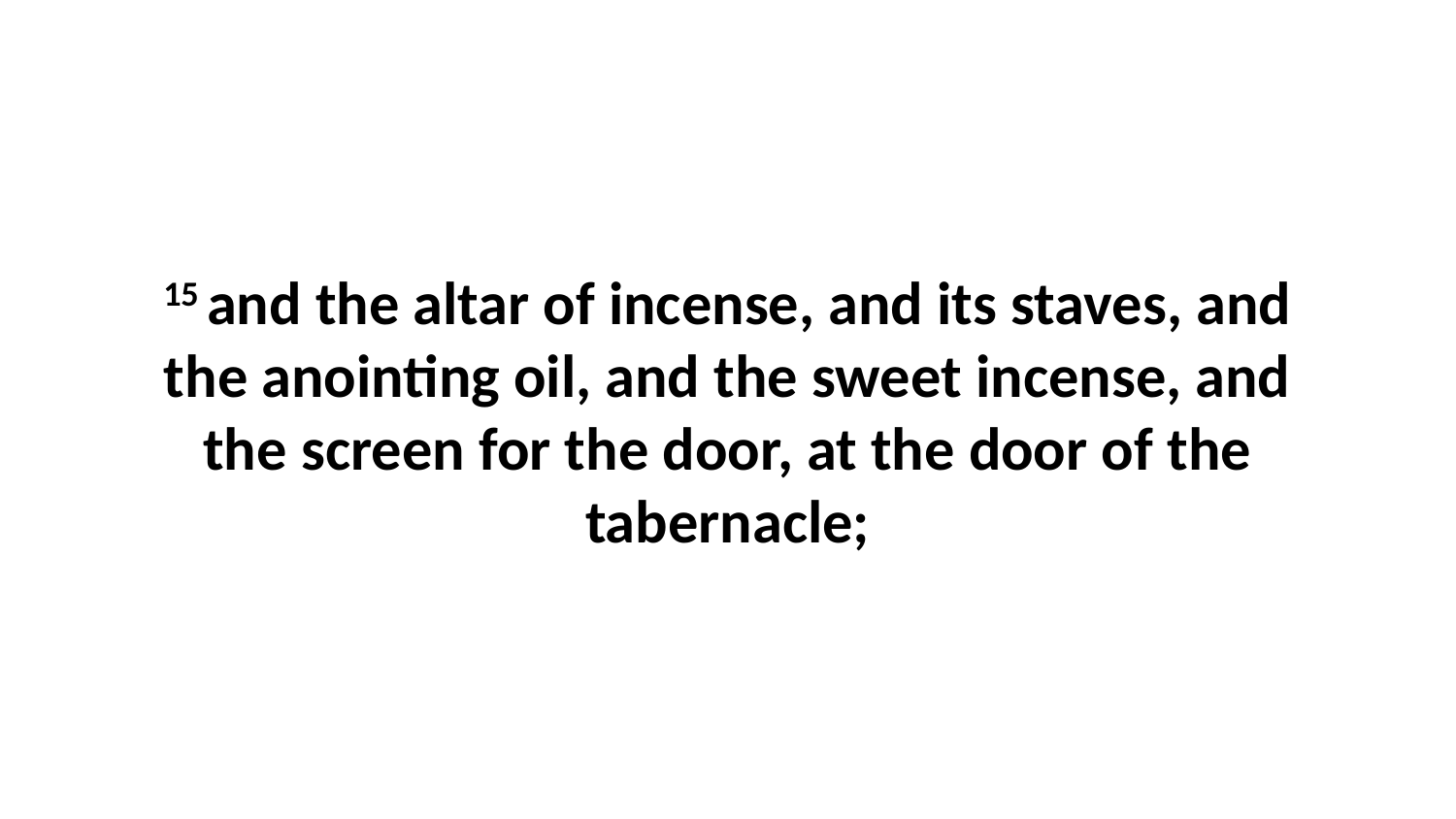

15 and the altar of incense, and its staves, and the anointing oil, and the sweet incense, and the screen for the door, at the door of the tabernacle;